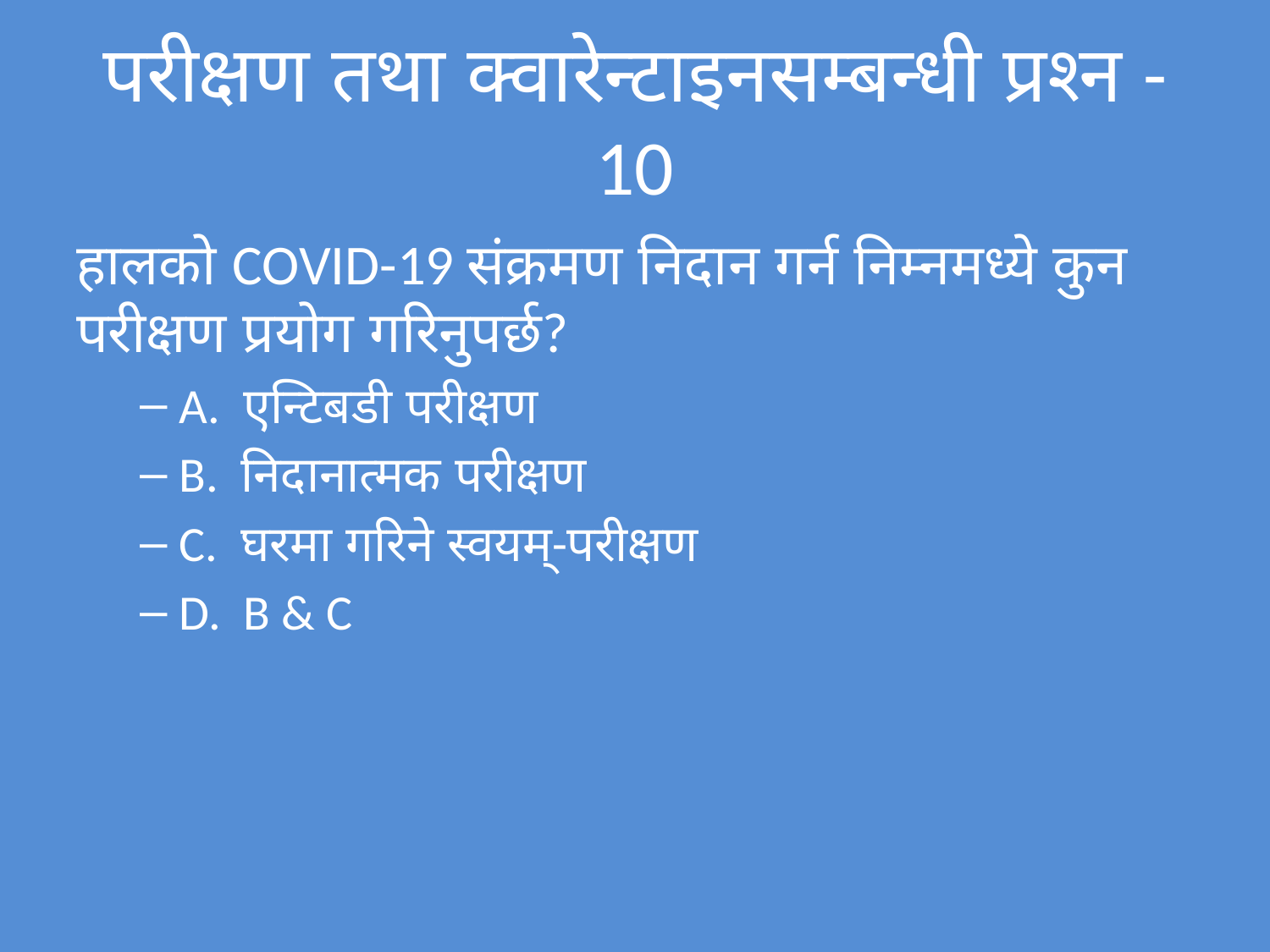

# परीक्षण तथा क्वारेन्टाइनसम्बन्धी प्रश्न - 10
हालको COVID-19 संक्रमण निदान गर्न निम्नमध्ये कुन परीक्षण प्रयोग गरिनुपर्छ?
A.  एन्टिबडी परीक्षण
B.  निदानात्मक परीक्षण
C.  घरमा गरिने स्वयम्-परीक्षण
D.  B & C